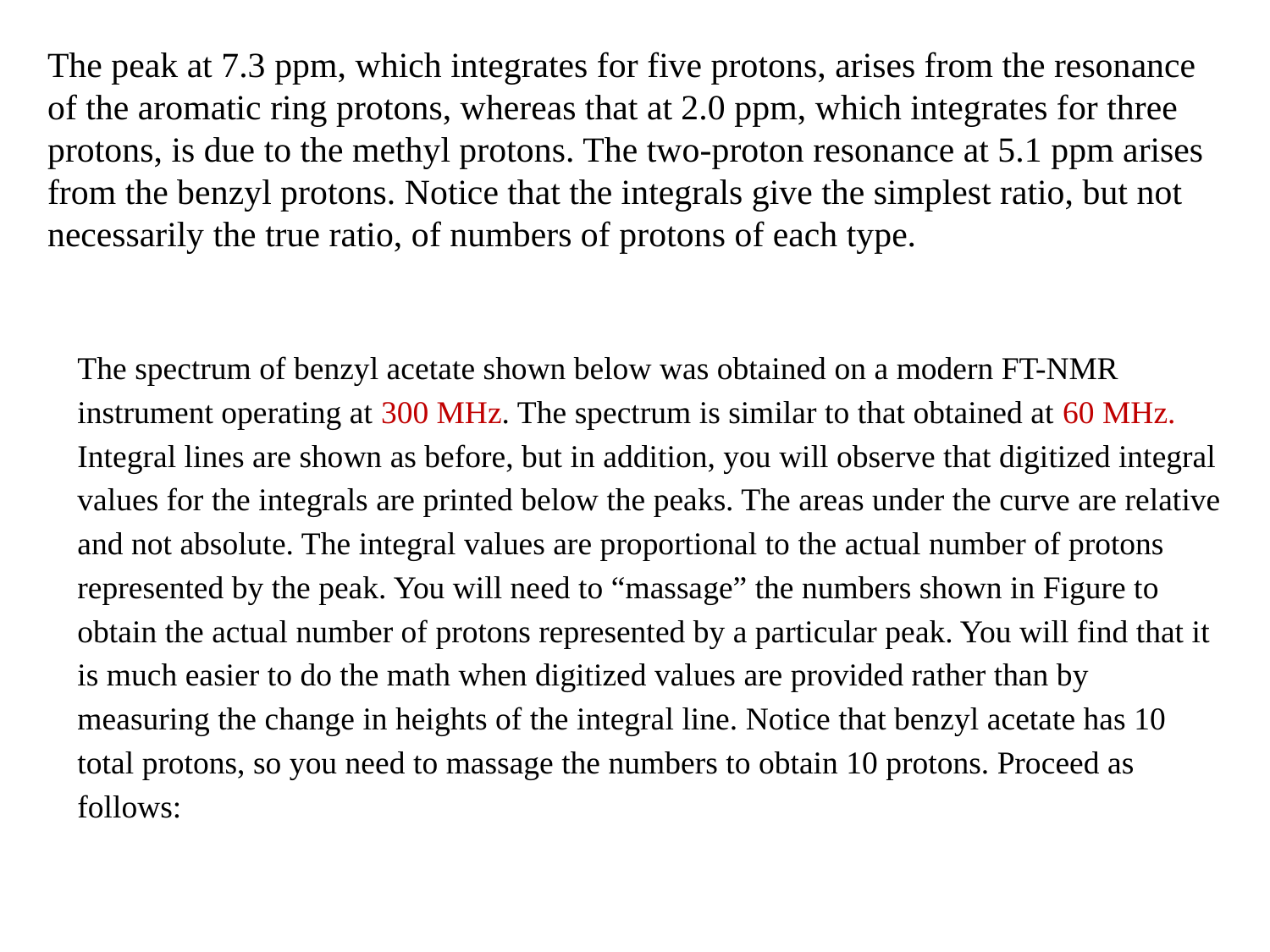

The peak at 7.3 ppm, which integrates for five protons, arises from the resonance of the aromatic ring protons, whereas that at 2.0 ppm, which integrates for three protons, is due to the methyl protons. The two-proton resonance at 5.1 ppm arises from the benzyl protons. Notice that the integrals give the simplest ratio, but not necessarily the true ratio, of numbers of protons of each type.
The spectrum of benzyl acetate shown below was obtained on a modern FT-NMR instrument operating at 300 MHz. The spectrum is similar to that obtained at 60 MHz. Integral lines are shown as before, but in addition, you will observe that digitized integral values for the integrals are printed below the peaks. The areas under the curve are relative and not absolute. The integral values are proportional to the actual number of protons represented by the peak. You will need to “massage” the numbers shown in Figure to obtain the actual number of protons represented by a particular peak. You will find that it is much easier to do the math when digitized values are provided rather than by measuring the change in heights of the integral line. Notice that benzyl acetate has 10 total protons, so you need to massage the numbers to obtain 10 protons. Proceed as follows: